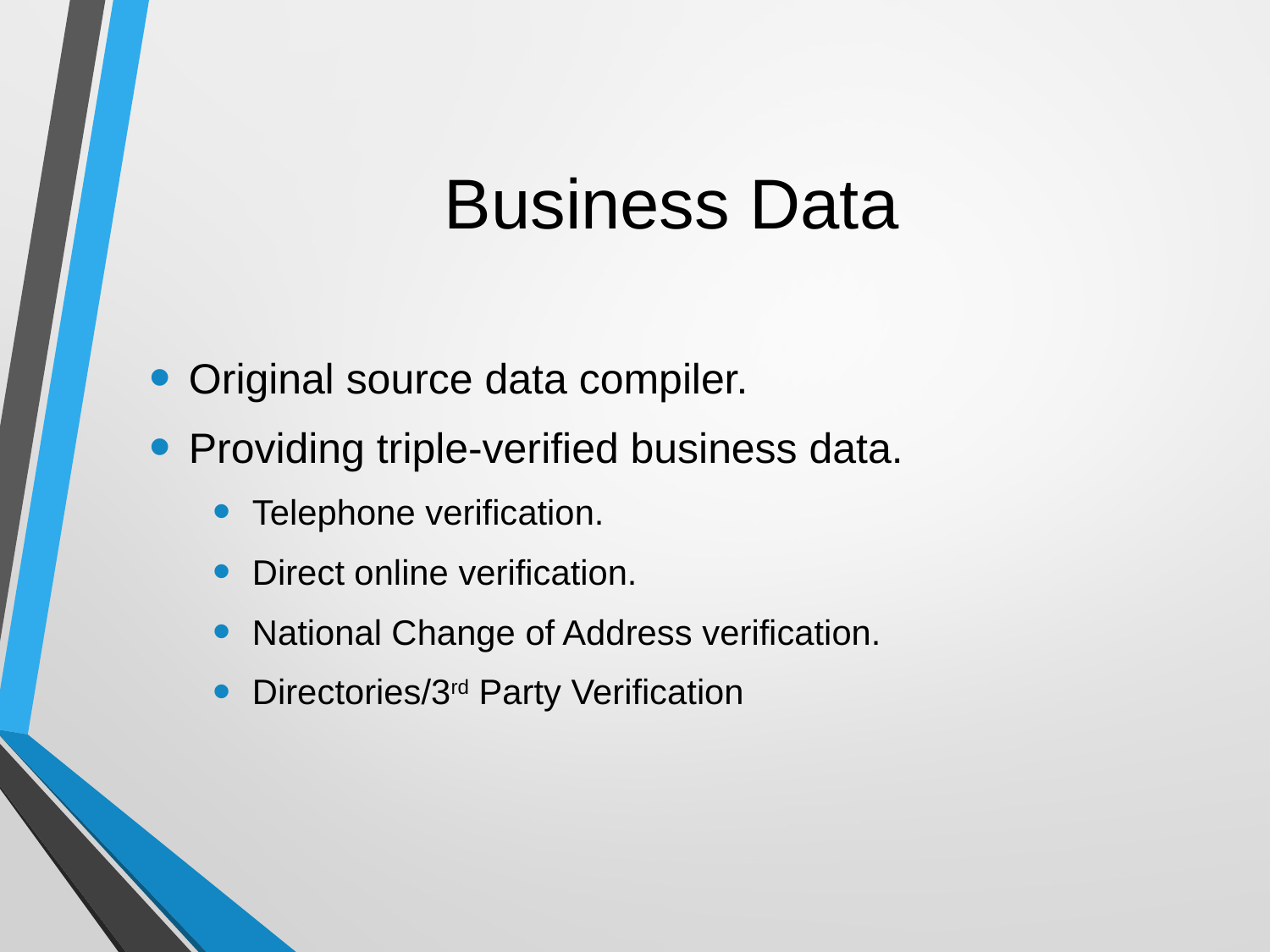

# Business Data
Original source data compiler.
Providing triple-verified business data.
Telephone verification.
Direct online verification.
National Change of Address verification.
Directories/3rd Party Verification